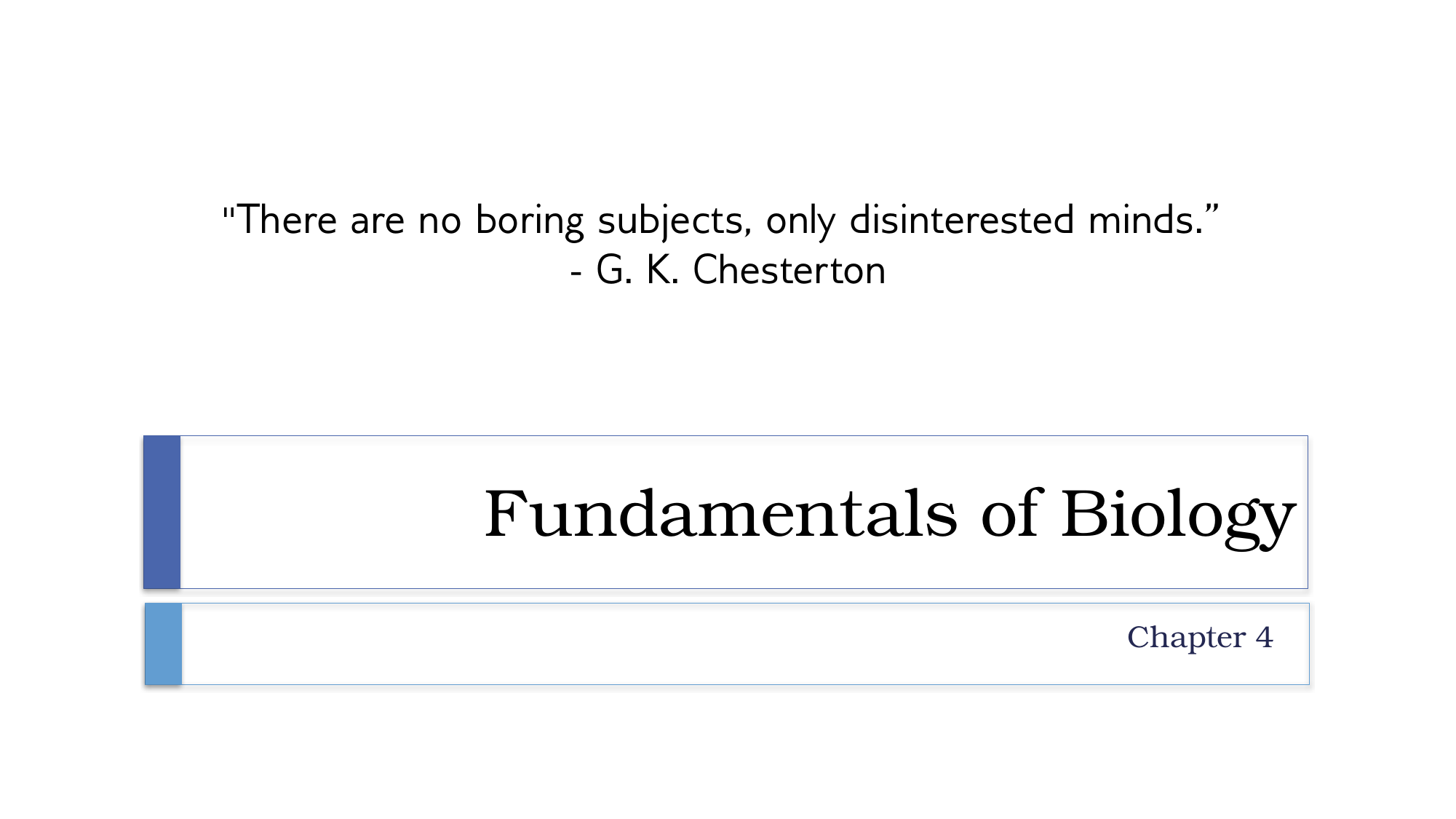

"There are no boring subjects, only disinterested minds.”
- G. K. Chesterton
# Fundamentals of Biology
Chapter 4